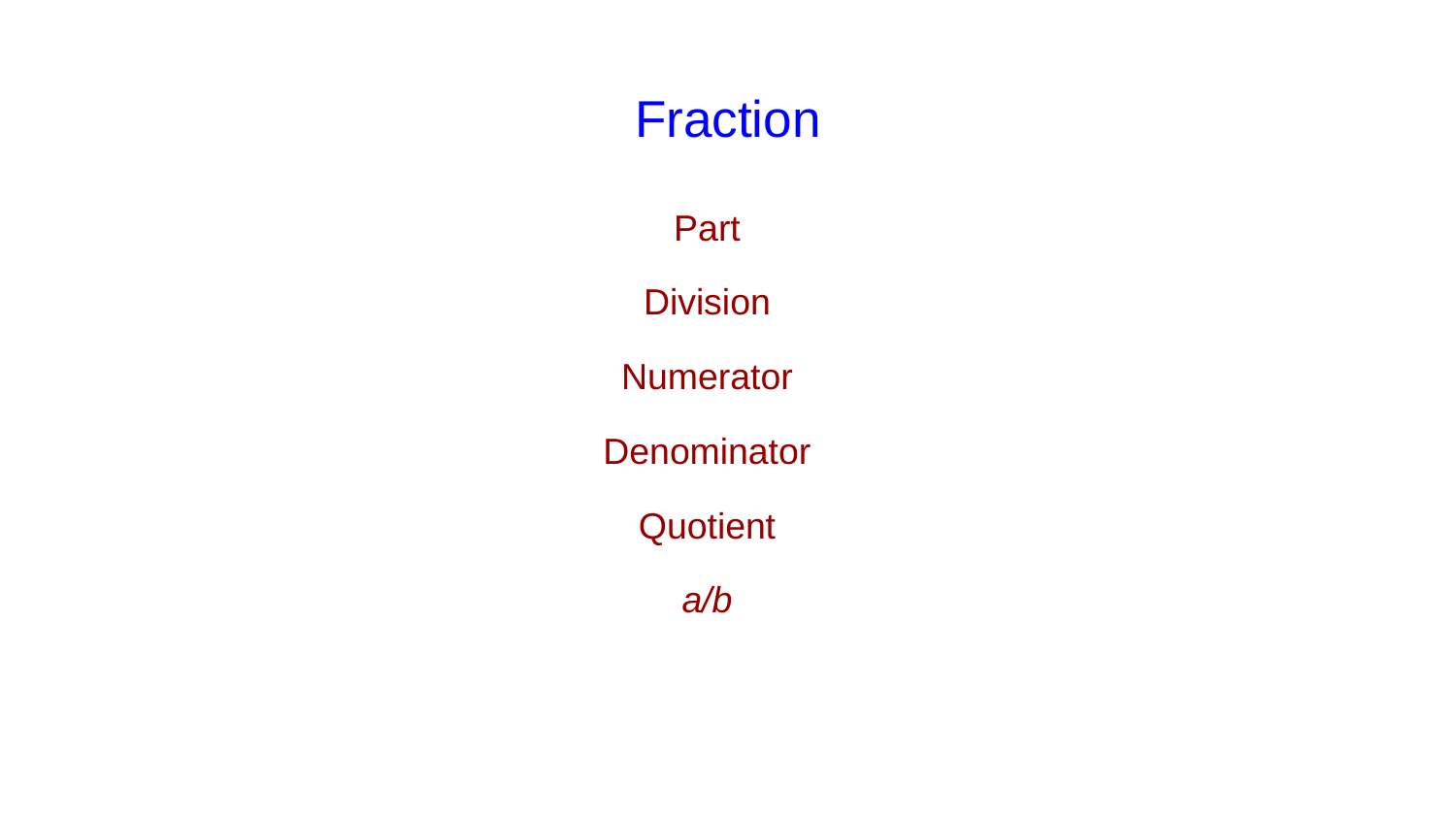

# Fraction
Part
Division
Numerator
Denominator
Quotient
a/b